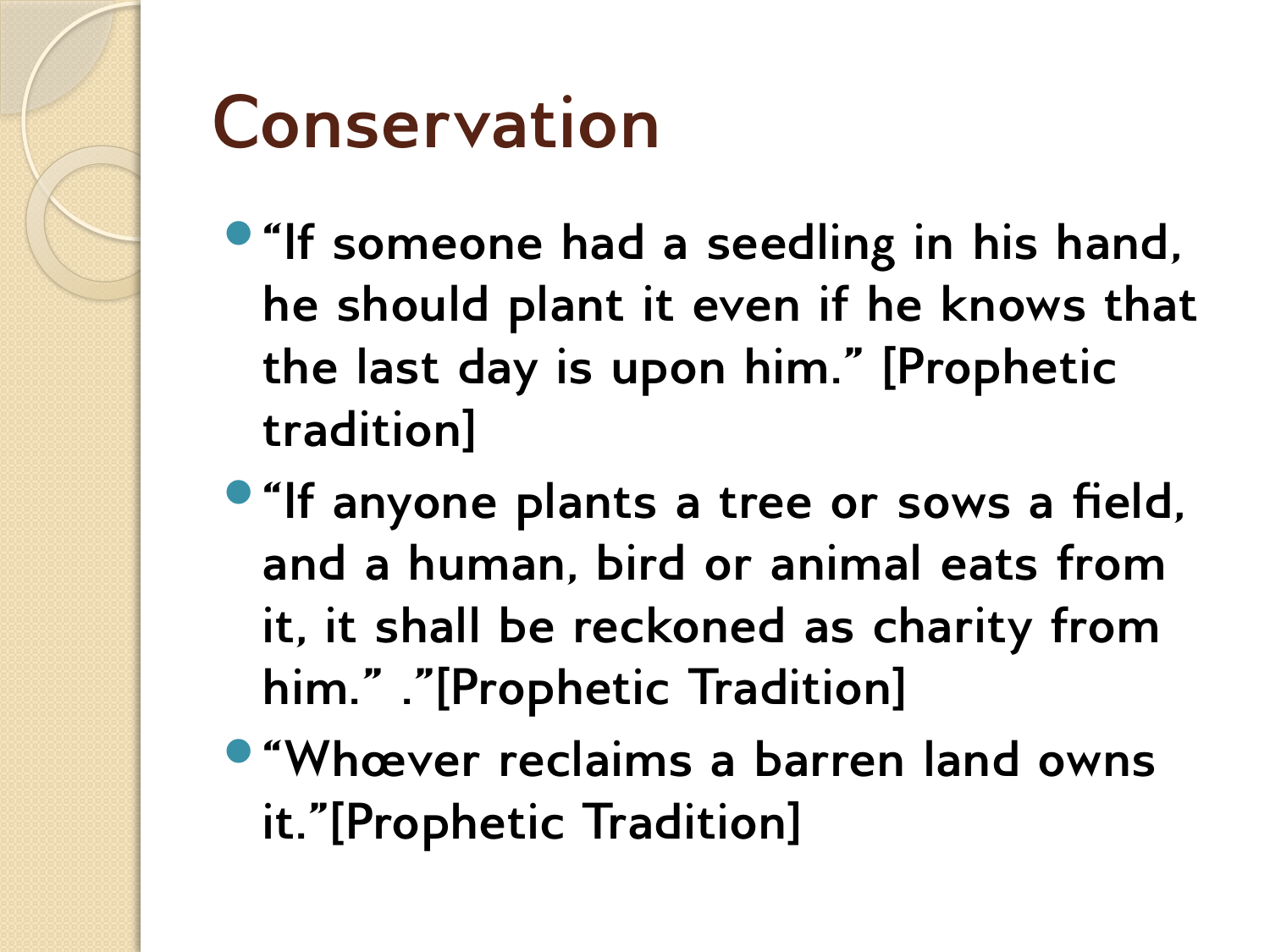

# Conservation
“If someone had a seedling in his hand, he should plant it even if he knows that the last day is upon him.” [Prophetic tradition]
“If anyone plants a tree or sows a field, and a human, bird or animal eats from it, it shall be reckoned as charity from him.” .”[Prophetic Tradition]
“Whoever reclaims a barren land owns it.”[Prophetic Tradition]